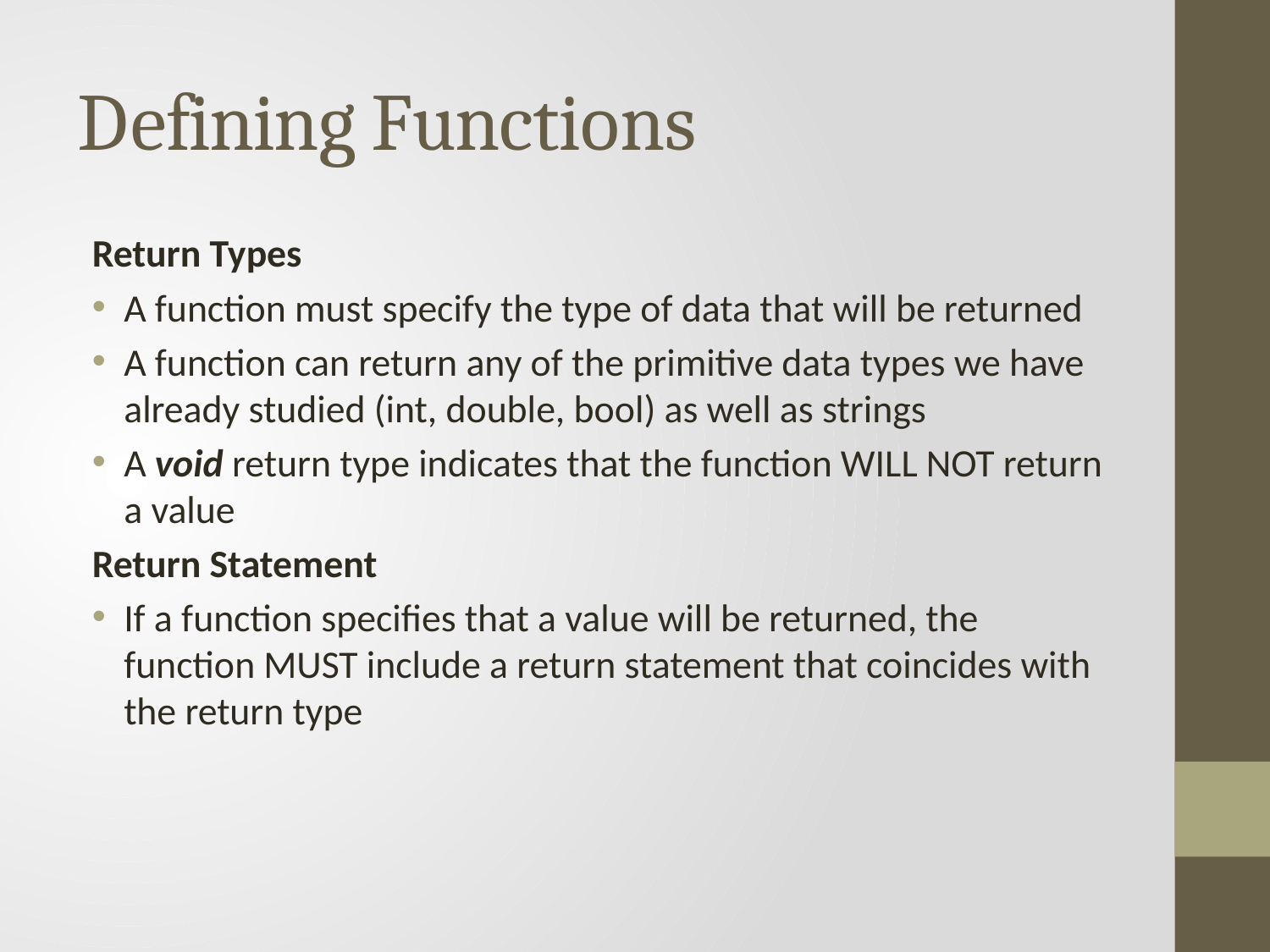

# Defining Functions
Return Types
A function must specify the type of data that will be returned
A function can return any of the primitive data types we have already studied (int, double, bool) as well as strings
A void return type indicates that the function WILL NOT return a value
Return Statement
If a function specifies that a value will be returned, the function MUST include a return statement that coincides with the return type